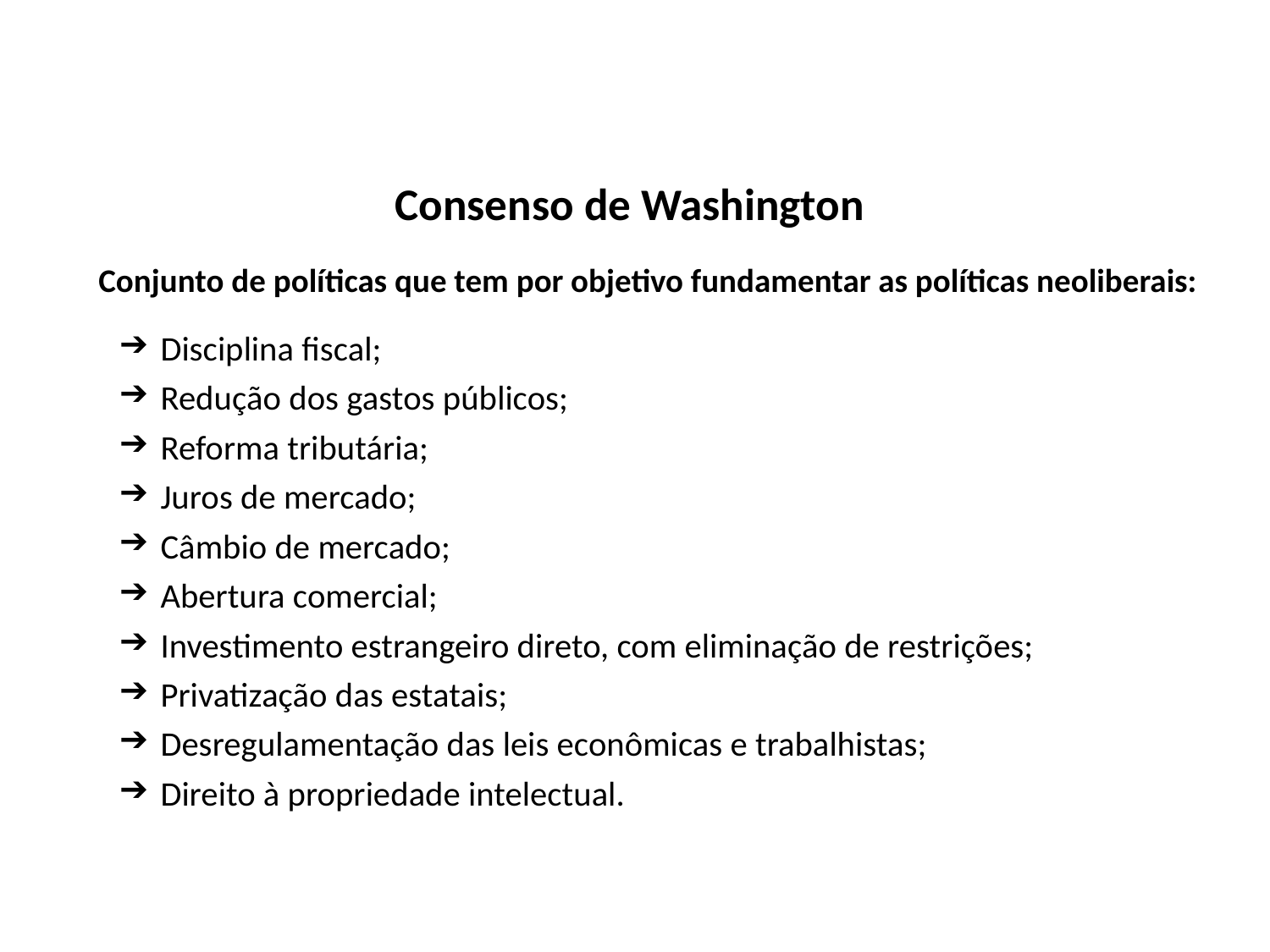

# Consenso de Washington
Conjunto de políticas que tem por objetivo fundamentar as políticas neoliberais:

Disciplina fiscal;
Redução dos gastos públicos;
Reforma tributária;
Juros de mercado;
Câmbio de mercado;
Abertura comercial;
Investimento estrangeiro direto, com eliminação de restrições;
Privatização das estatais;
Desregulamentação das leis econômicas e trabalhistas;
Direito à propriedade intelectual.